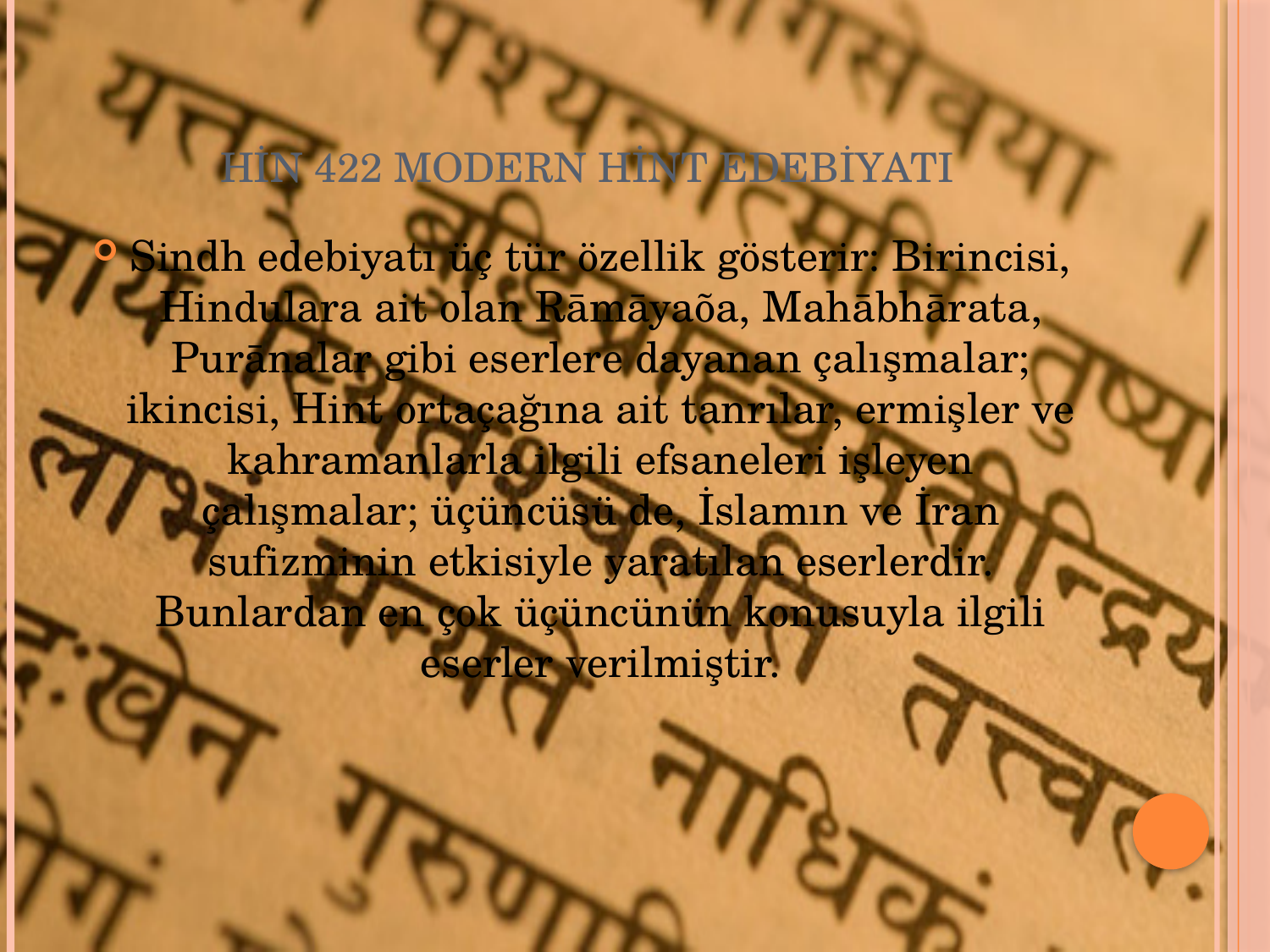

# HİN 422 MODERN HİNT EDEBİYATI
Sindh edebiyatı üç tür özellik gösterir: Birincisi, Hindulara ait olan Rāmāyaõa, Mahābhārata, Purānalar gibi eserlere dayanan çalışmalar; ikincisi, Hint ortaçağına ait tanrılar, ermişler ve kahramanlarla ilgili efsaneleri işleyen çalışmalar; üçüncüsü de, İslamın ve İran sufizminin etkisiyle yaratılan eserlerdir. Bunlardan en çok üçüncünün konusuyla ilgili eserler verilmiştir.